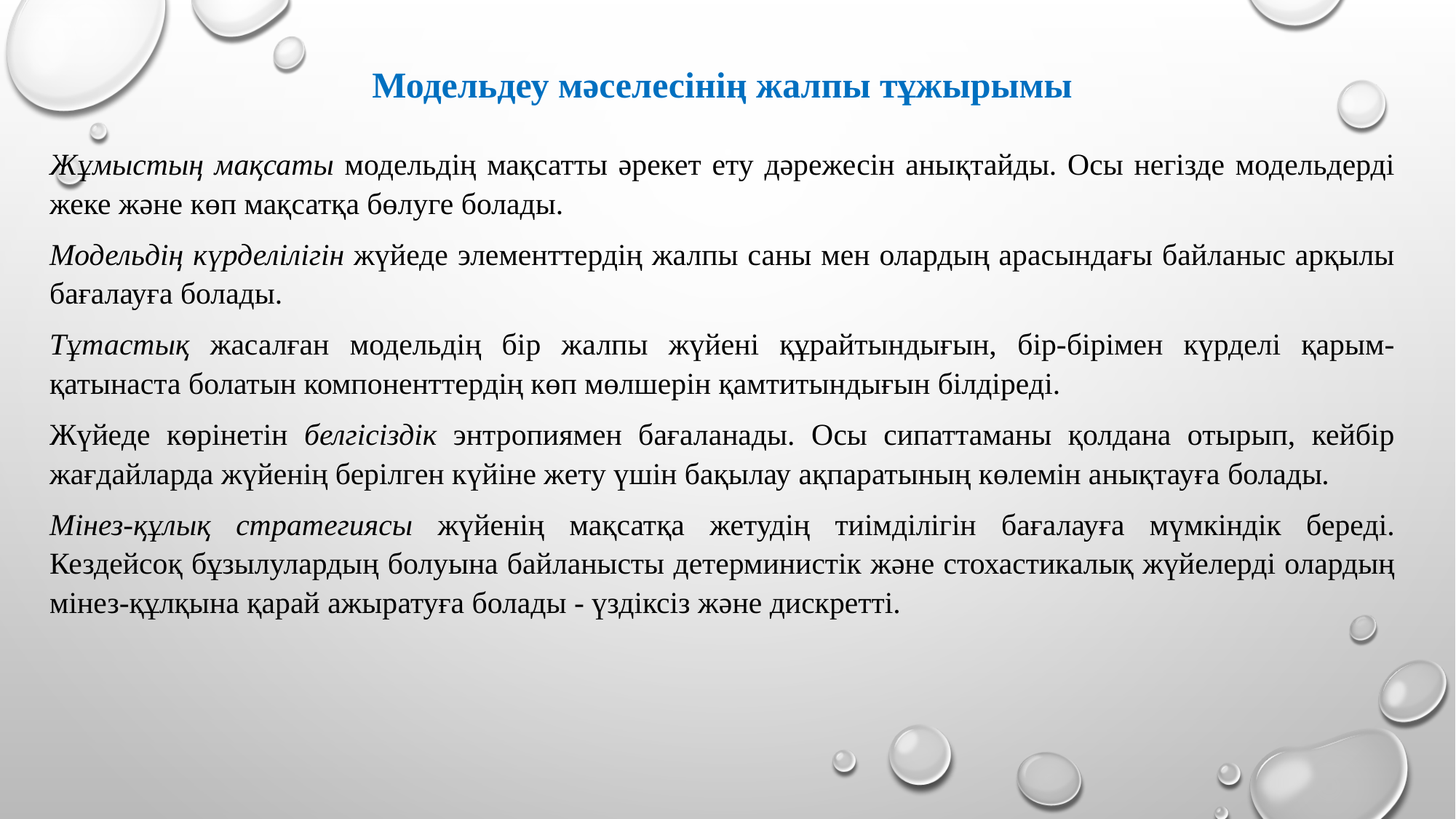

Модельдеу мәселесінің жалпы тұжырымы
Жұмыстың мақсаты модельдің мақсатты әрекет ету дәрежесін анықтайды. Осы негізде модельдерді жеке және көп мақсатқа бөлуге болады.
Модельдің күрделілігін жүйеде элементтердің жалпы саны мен олардың арасындағы байланыс арқылы бағалауға болады.
Тұтастық жасалған модельдің бір жалпы жүйені құрайтындығын, бір-бірімен күрделі қарым-қатынаста болатын компоненттердің көп мөлшерін қамтитындығын білдіреді.
Жүйеде көрінетін белгісіздік энтропиямен бағаланады. Осы сипаттаманы қолдана отырып, кейбір жағдайларда жүйенің берілген күйіне жету үшін бақылау ақпаратының көлемін анықтауға болады.
Мінез-құлық стратегиясы жүйенің мақсатқа жетудің тиімділігін бағалауға мүмкіндік береді. Кездейсоқ бұзылулардың болуына байланысты детерминистік және стохастикалық жүйелерді олардың мінез-құлқына қарай ажыратуға болады - үздіксіз және дискретті.